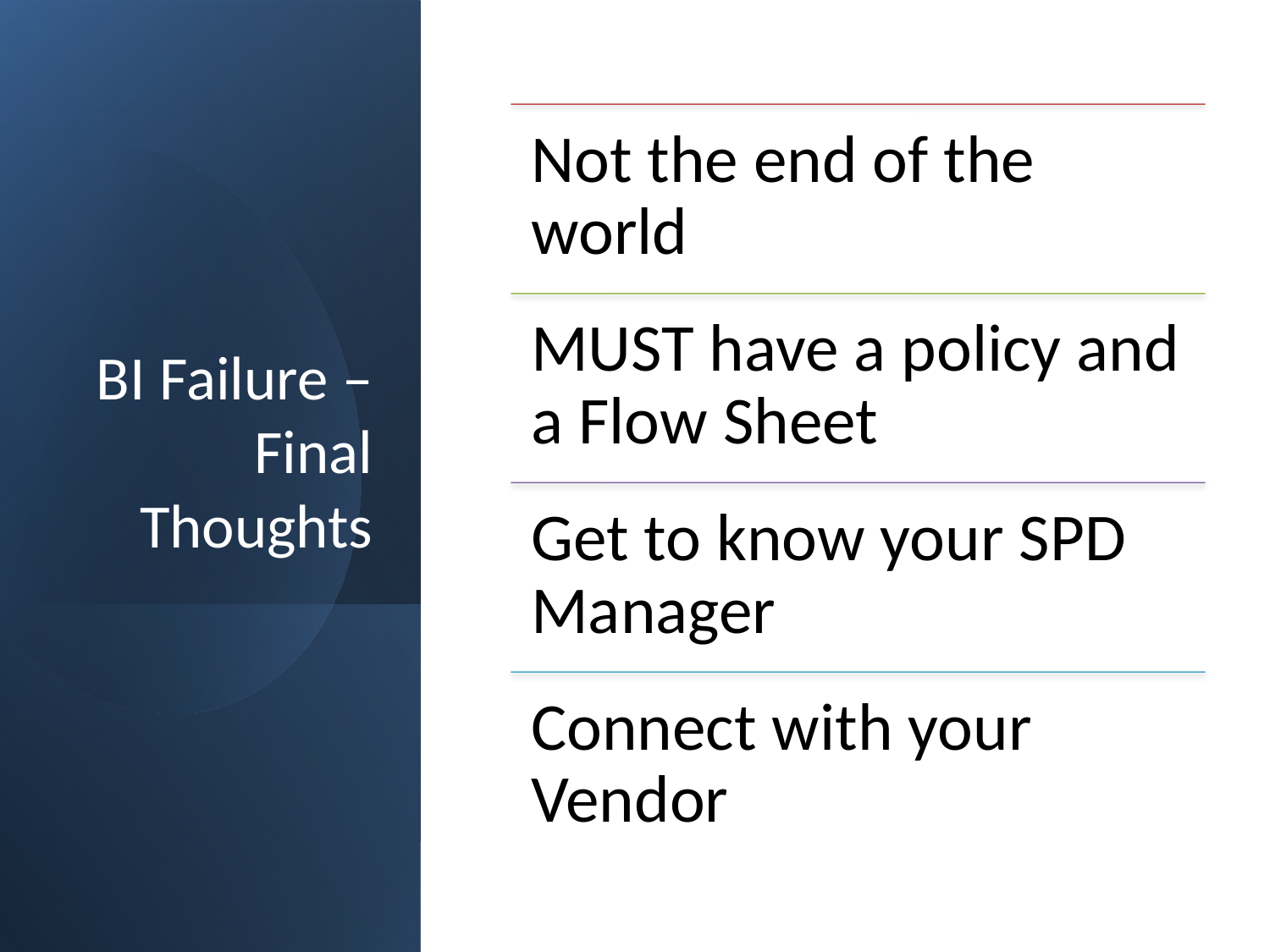

Not the end of the world
MUST have a policy and a Flow Sheet
Get to know your SPD Manager
Connect with your Vendor

# BI Failure – Final Thoughts